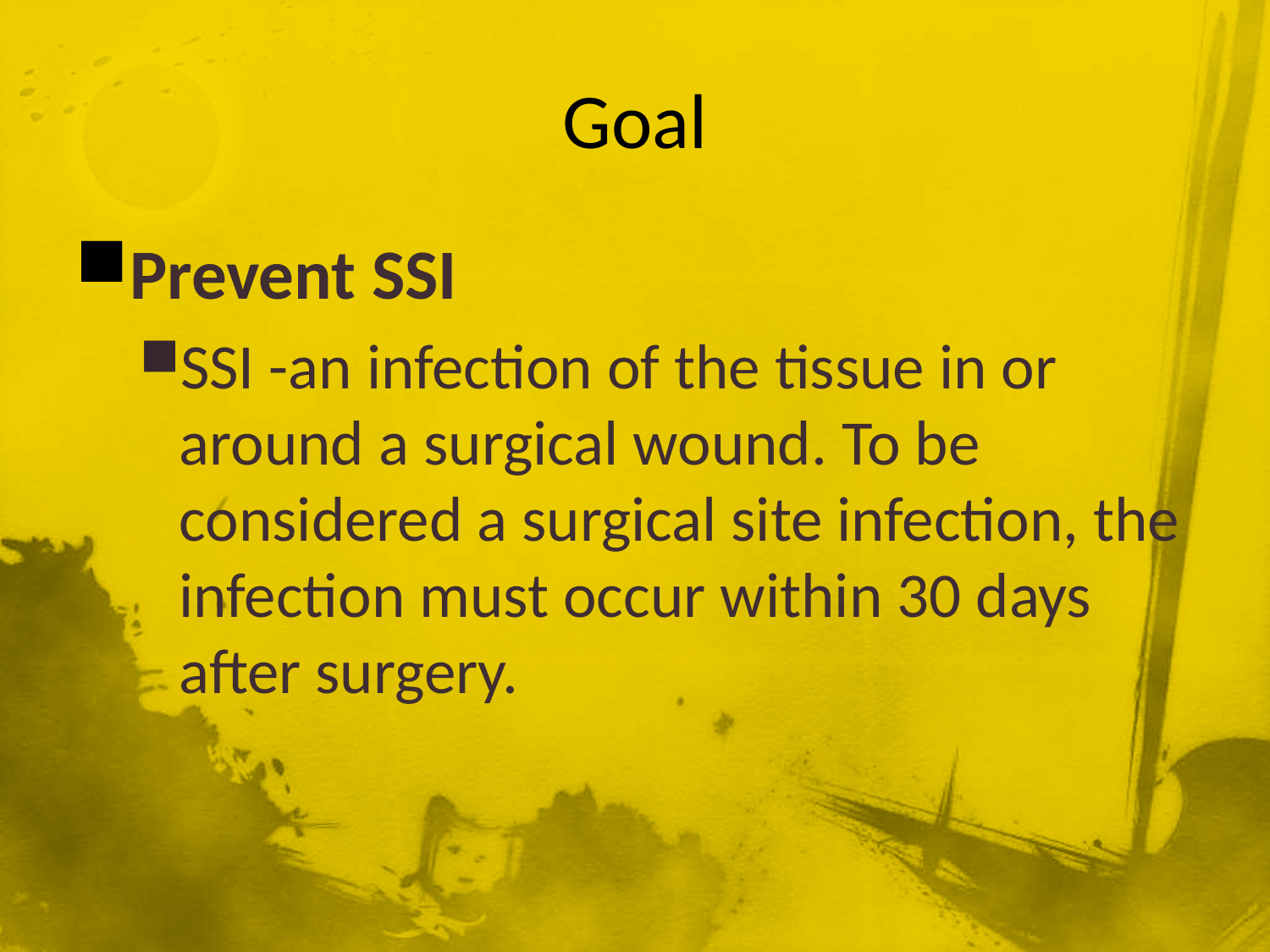

# Goal
Prevent SSI
SSI -an infection of the tissue in or around a surgical wound. To be considered a surgical site infection, the infection must occur within 30 days after surgery.